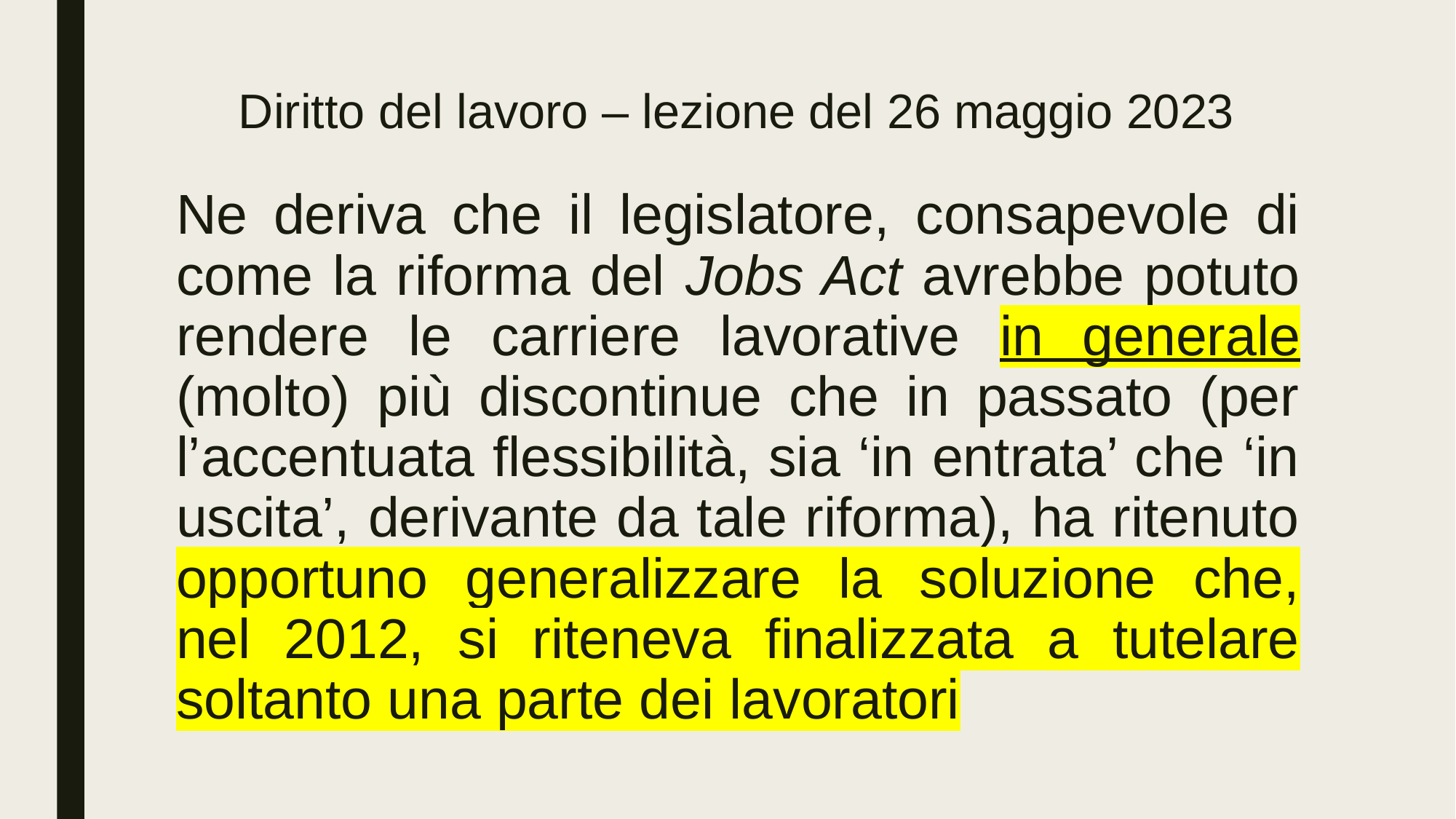

# Diritto del lavoro – lezione del 26 maggio 2023
Ne deriva che il legislatore, consapevole di come la riforma del Jobs Act avrebbe potuto rendere le carriere lavorative in generale (molto) più discontinue che in passato (per l’accentuata flessibilità, sia ‘in entrata’ che ‘in uscita’, derivante da tale riforma), ha ritenuto opportuno generalizzare la soluzione che, nel 2012, si riteneva finalizzata a tutelare soltanto una parte dei lavoratori